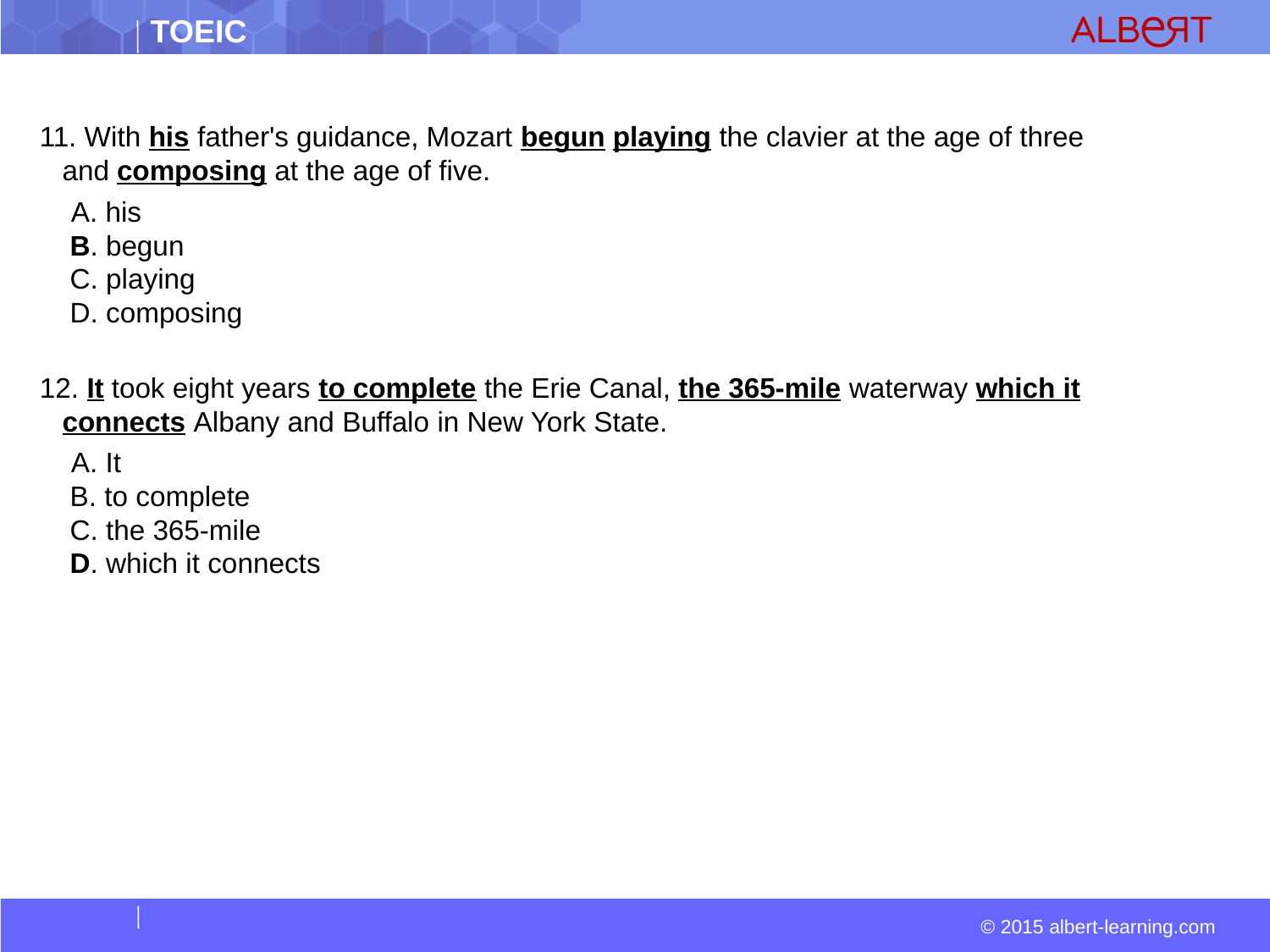

11. With his father's guidance, Mozart begun playing the clavier at the age of three and composing at the age of five.
    A. his  
 B. begun  
 C. playing  
 D. composing
12. It took eight years to complete the Erie Canal, the 365-mile waterway which it connects Albany and Buffalo in New York State.
    A. It  
 B. to complete  
 C. the 365-mile  
 D. which it connects